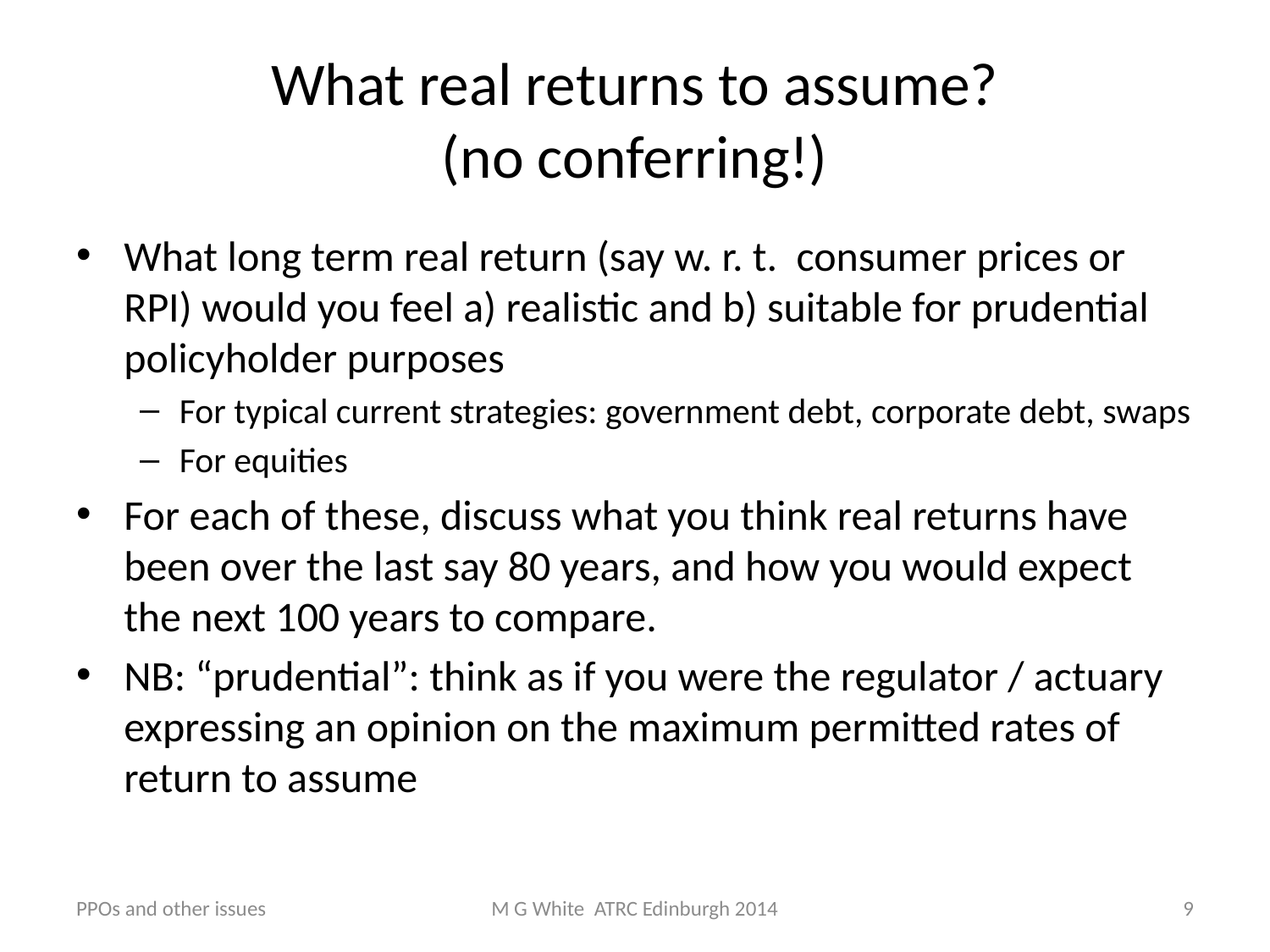

# What real returns to assume? (no conferring!)
What long term real return (say w. r. t.  consumer prices or RPI) would you feel a) realistic and b) suitable for prudential policyholder purposes
For typical current strategies: government debt, corporate debt, swaps
For equities
For each of these, discuss what you think real returns have been over the last say 80 years, and how you would expect the next 100 years to compare.
NB: “prudential”: think as if you were the regulator / actuary expressing an opinion on the maximum permitted rates of return to assume
PPOs and other issues
M G White  ATRC Edinburgh 2014
9